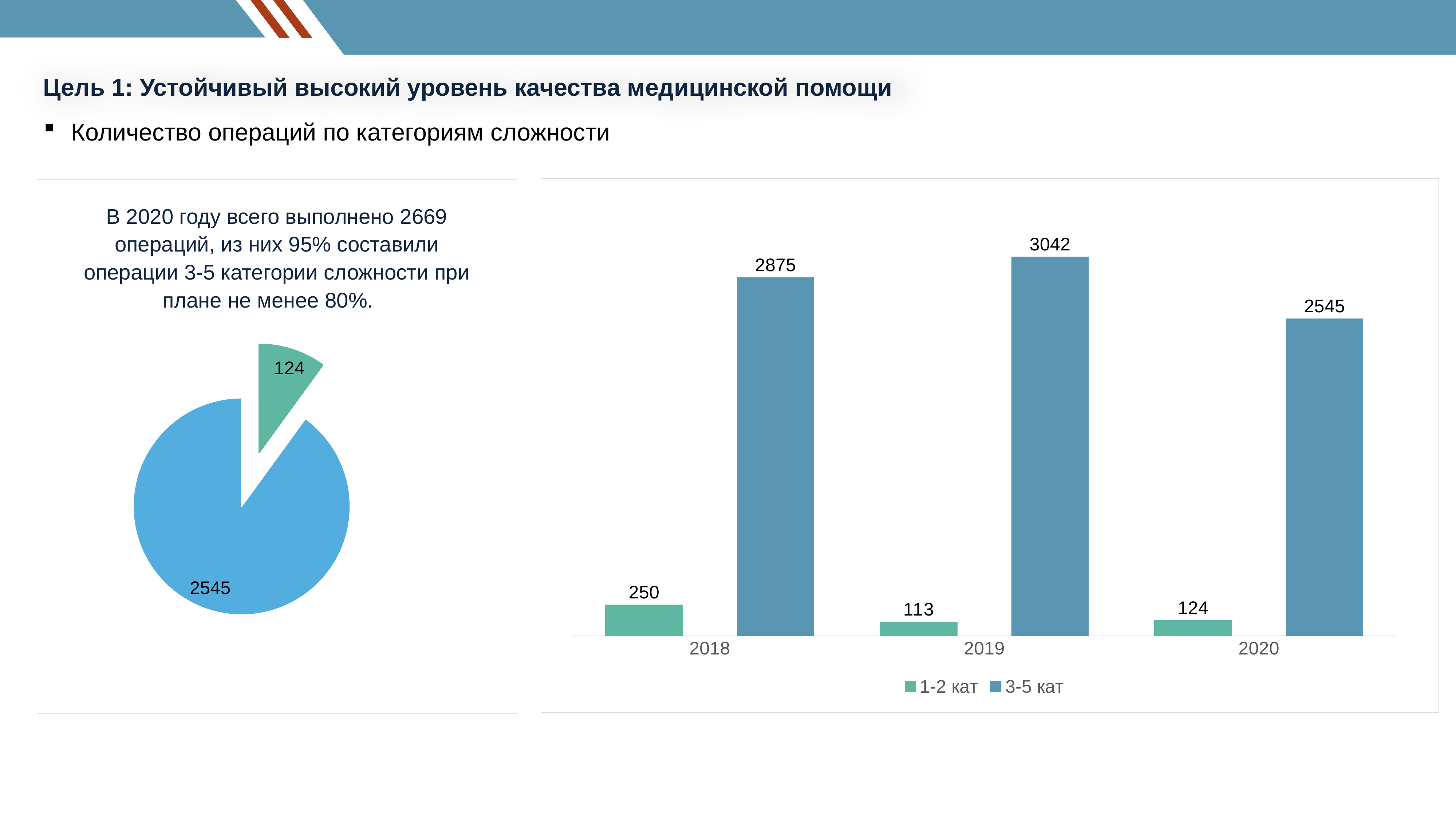

Цель 1: Устойчивый высокий уровень качества медицинской помощи
Количество операций по категориям сложности

### Chart

| Category | 1-2 кат | 3-5 кат |
|---|---|---|
| 2018 | 250.0 | 2875.0 |
| 2019 | 113.0 | 3042.0 |
| 2020 | 124.0 | 2545.0 |
В 2020 году всего выполнено 2669 операций, из них 95% составили операции 3-5 категории сложности при плане не менее 80%.

### Chart

| Category | Продажи |
|---|---|
| 43497 | 267.0 |
| 43588 | 2402.0 |